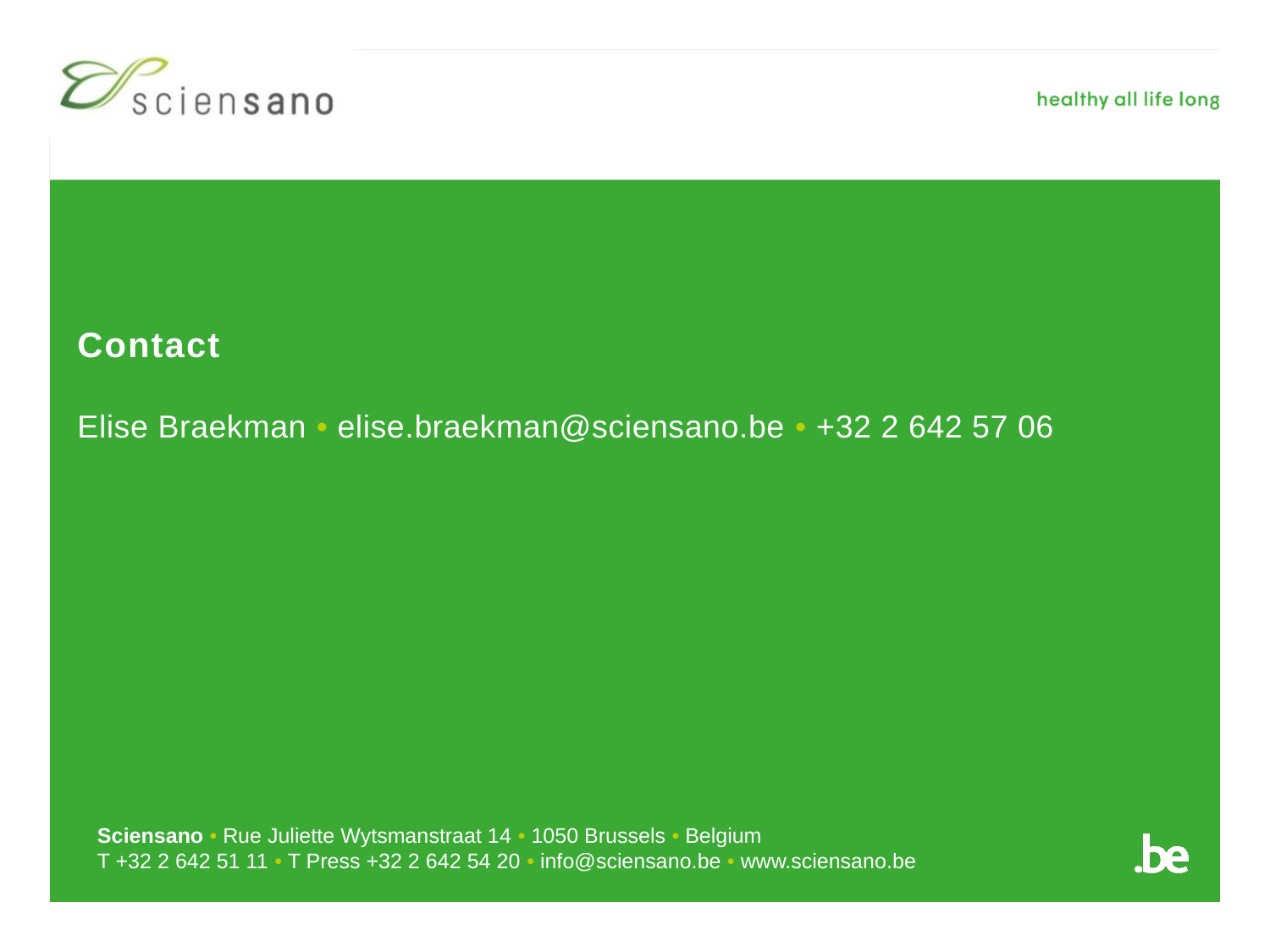

Elise Braekman • elise.braekman@sciensano.be • +32 2 642 57 06